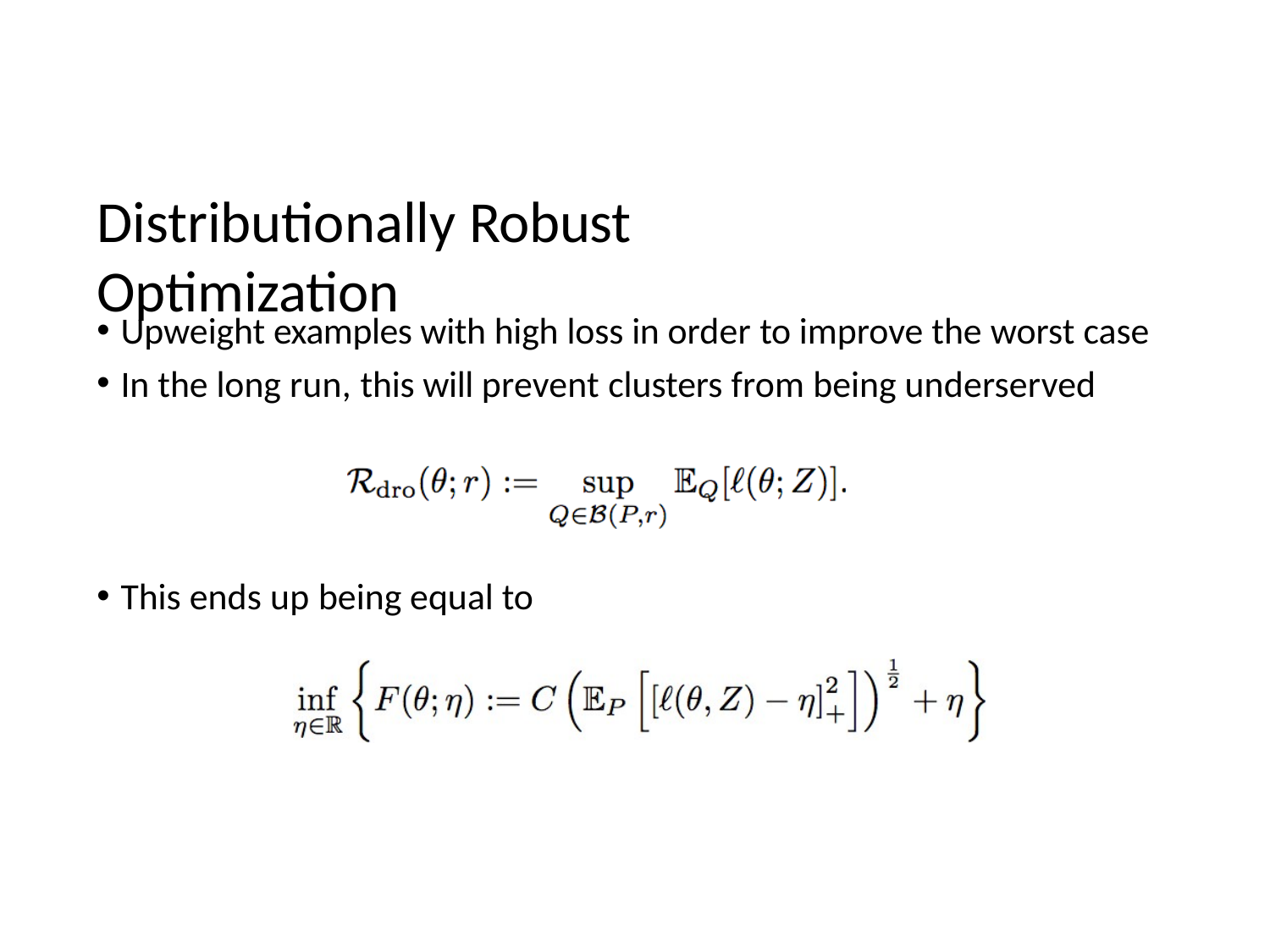

# Distributionally Robust Optimization
Upweight examples with high loss in order to improve the worst case
In the long run, this will prevent clusters from being underserved

This ends up being equal to